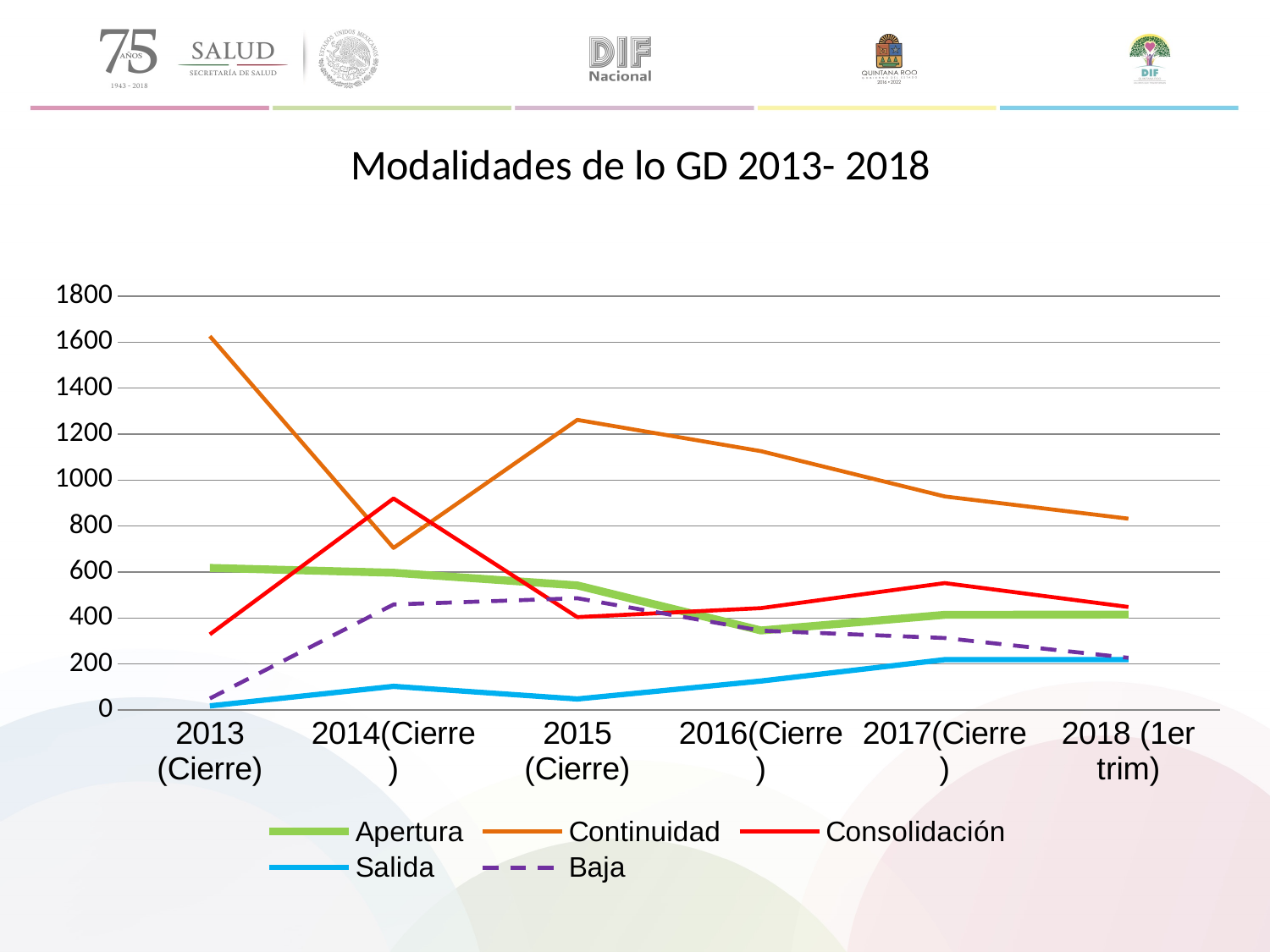

### Chart: Modalidades de lo GD 2013- 2018

| Category | Apertura | Continuidad | Consolidación | Salida | Baja |
|---|---|---|---|---|---|
| 2013 (Cierre) | 618.0 | 1626.0 | 329.0 | 18.0 | 50.0 |
| 2014(Cierre) | 597.0 | 705.0 | 920.0 | 103.0 | 459.0 |
| 2015 (Cierre) | 542.0 | 1262.0 | 404.0 | 48.0 | 486.0 |
| 2016(Cierre) | 346.0 | 1126.0 | 443.0 | 126.0 | 345.0 |
| 2017(Cierre) | 414.0 | 929.0 | 552.0 | 219.0 | 313.0 |
| 2018 (1er trim) | 415.0 | 832.0 | 448.0 | 219.0 | 227.0 |